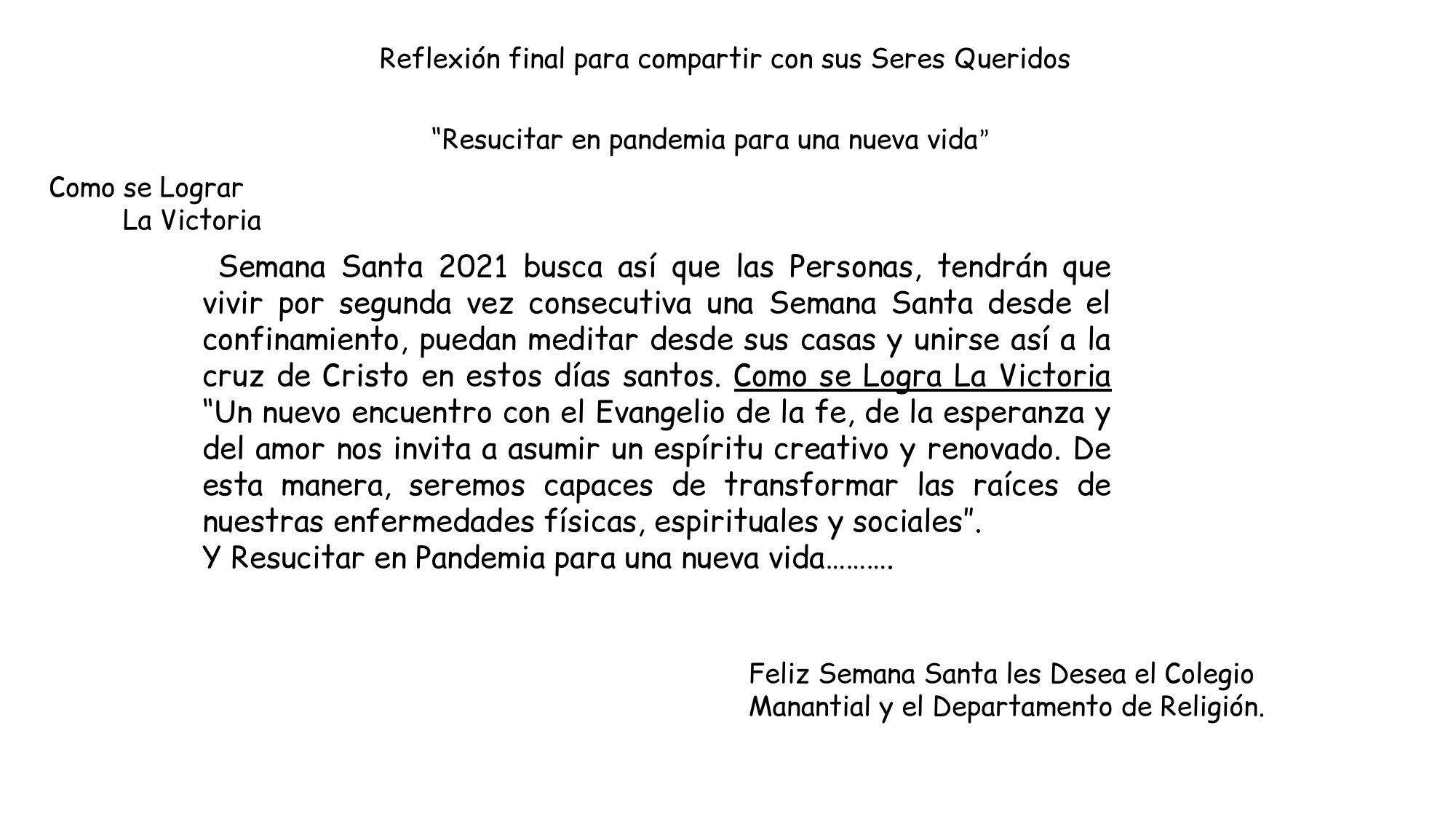

Reflexión final para compartir con sus Seres Queridos
“Resucitar en pandemia para una nueva vida”
Como se Lograr
         La Victoria
 Semana Santa 2021 busca así que las Personas, tendrán que vivir por segunda vez consecutiva una Semana Santa desde el confinamiento, puedan meditar desde sus casas y unirse así a la cruz de Cristo en estos días santos. Como se Logra La Victoria “Un nuevo encuentro con el Evangelio de la fe, de la esperanza y del amor nos invita a asumir un espíritu creativo y renovado. De esta manera, seremos capaces de transformar las raíces de nuestras enfermedades físicas, espirituales y sociales”.
Y Resucitar en Pandemia para una nueva vida……….
Feliz Semana Santa les Desea el Colegio Manantial y el Departamento de Religión.